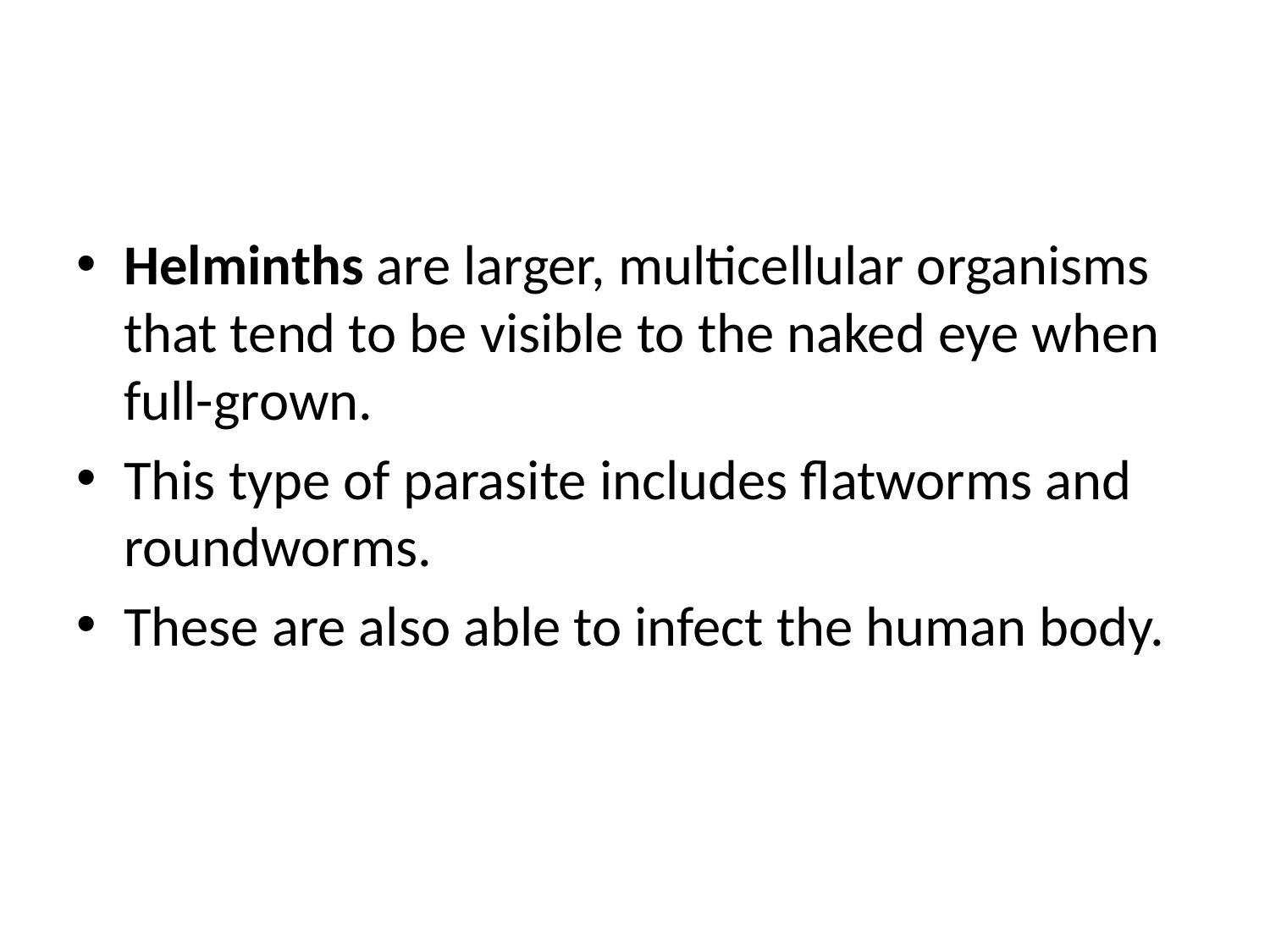

#
Helminths are larger, multicellular organisms that tend to be visible to the naked eye when full-grown.
This type of parasite includes flatworms and roundworms.
These are also able to infect the human body.